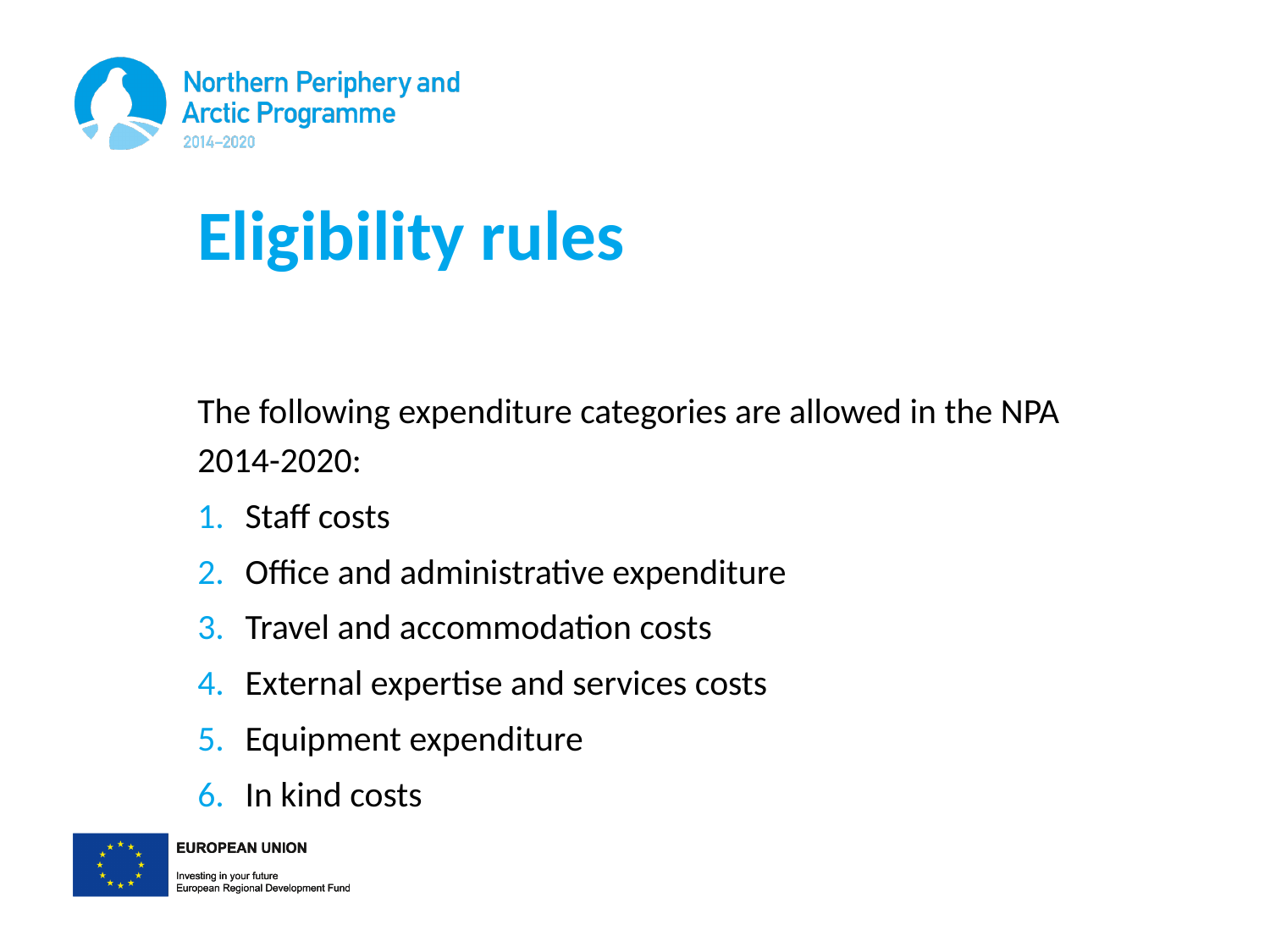

# Eligibility rules
The following expenditure categories are allowed in the NPA 2014-2020:
Staff costs
Office and administrative expenditure
Travel and accommodation costs
External expertise and services costs
Equipment expenditure
In kind costs